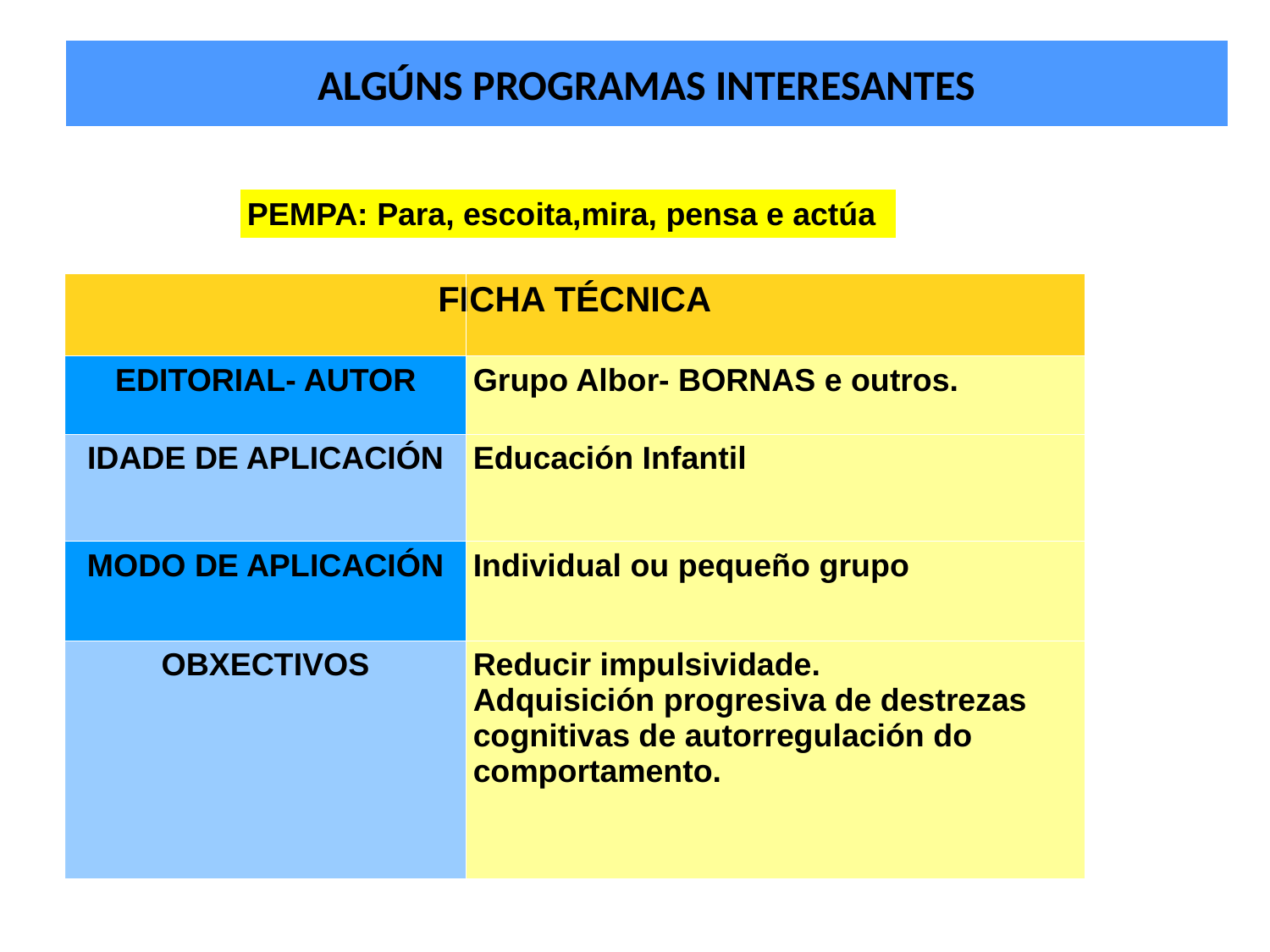

# ALGÚNS PROGRAMAS INTERESANTES

PEMPA: Para, escoita,mira, pensa e actúa

FICHA TÉCNICA

EDITORIAL- AUTOR

Grupo Albor- BORNAS e outros.

IDADE DE APLICACIÓN

Educación Infantil

MODO DE APLICACIÓN

Individual ou pequeño grupo

OBXECTIVOS

Reducir impulsividade.
Adquisición progresiva de destrezas cognitivas de autorregulación do comportamento.